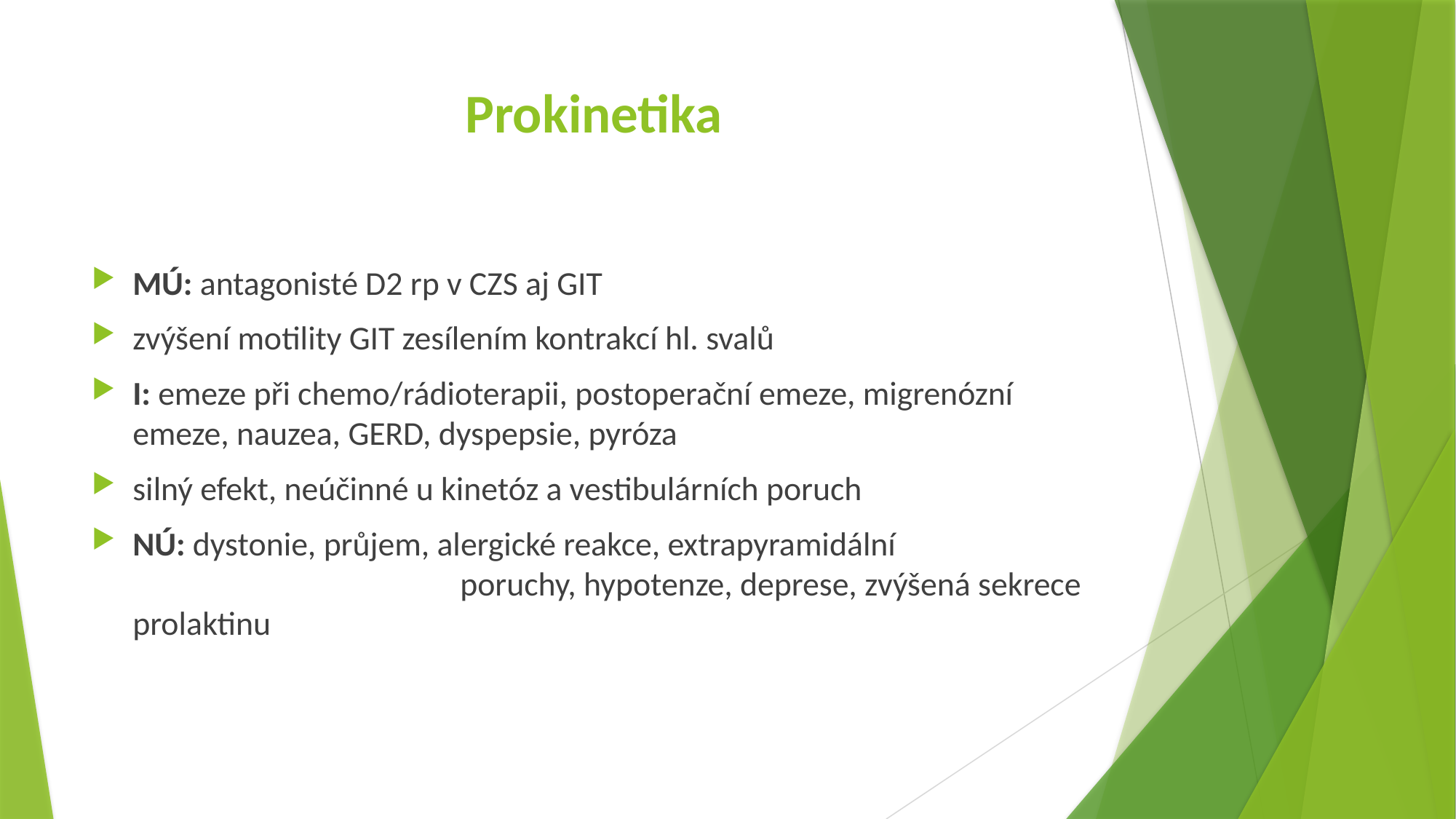

# Prokinetika
MÚ: antagonisté D2 rp v CZS aj GIT
zvýšení motility GIT zesílením kontrakcí hl. svalů
I: emeze při chemo/rádioterapii, postoperační emeze, migrenózní emeze, nauzea, GERD, dyspepsie, pyróza
silný efekt, neúčinné u kinetóz a vestibulárních poruch
NÚ: dystonie, průjem, alergické reakce, extrapyramidální 				poruchy, hypotenze, deprese, zvýšená sekrece prolaktinu